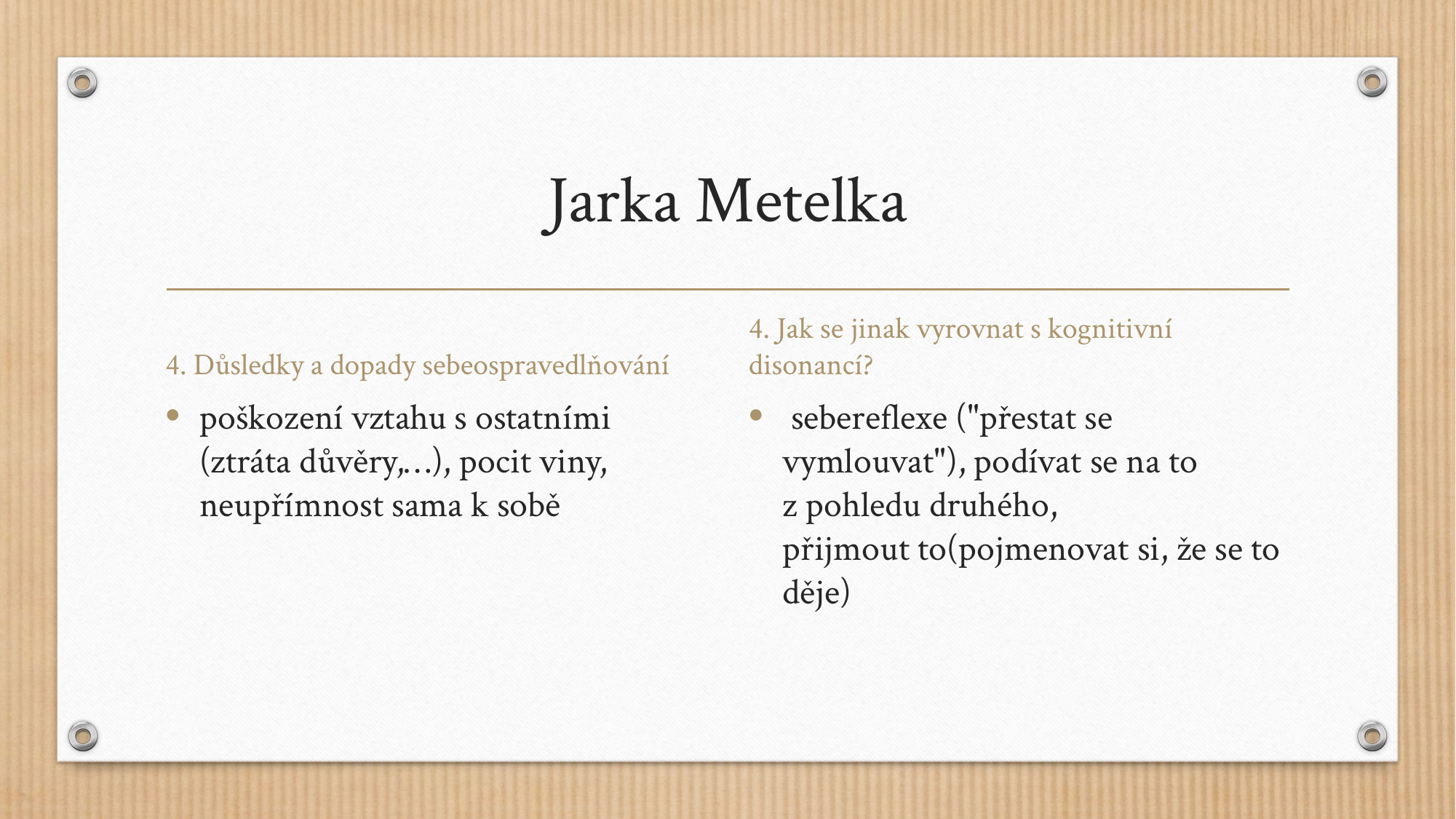

# Jarka Metelka
4. Důsledky a dopady sebeospravedlňování
4. Jak se jinak vyrovnat s kognitivní disonancí?
poškození vztahu s ostatními (ztráta důvěry,…), pocit viny, neupřímnost sama k sobě

 sebereflexe ("přestat se vymlouvat"), podívat se na to z pohledu druhého, přijmout to(pojmenovat si, že se to děje)